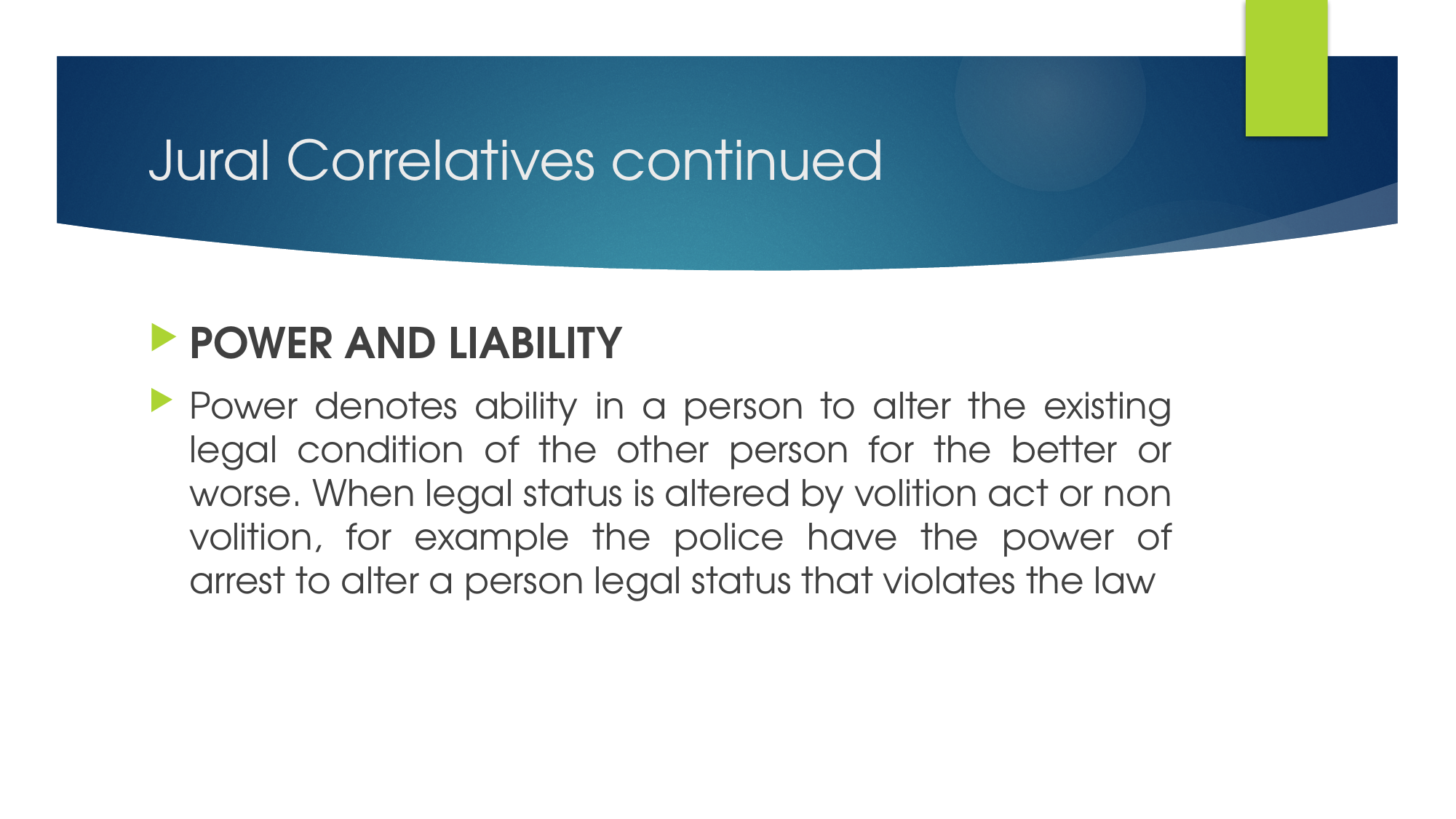

# Jural Correlatives continued
POWER AND LIABILITY
Power denotes ability in a person to alter the existing legal condition of the other person for the better or worse. When legal status is altered by volition act or non volition, for example the police have the power of arrest to alter a person legal status that violates the law